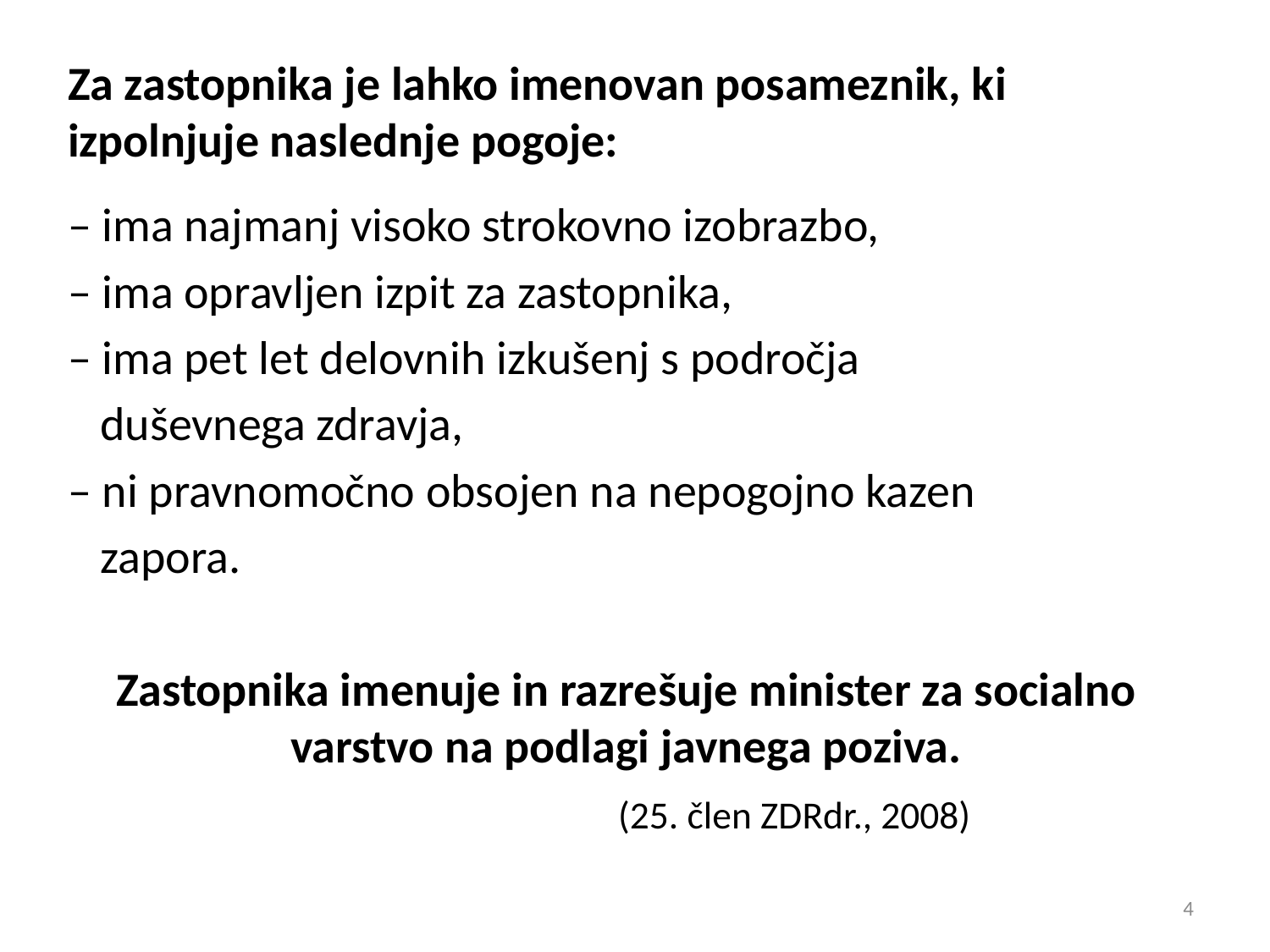

Za zastopnika je lahko imenovan posameznik, ki izpolnjuje naslednje pogoje:

– ima najmanj visoko strokovno izobrazbo,
– ima opravljen izpit za zastopnika,
– ima pet let delovnih izkušenj s področja
   duševnega zdravja,
– ni pravnomočno obsojen na nepogojno kazen
   zapora.

Zastopnika imenuje in razrešuje minister za socialno varstvo na podlagi javnega poziva.
                                                   (25. člen ZDRdr., 2008)
4